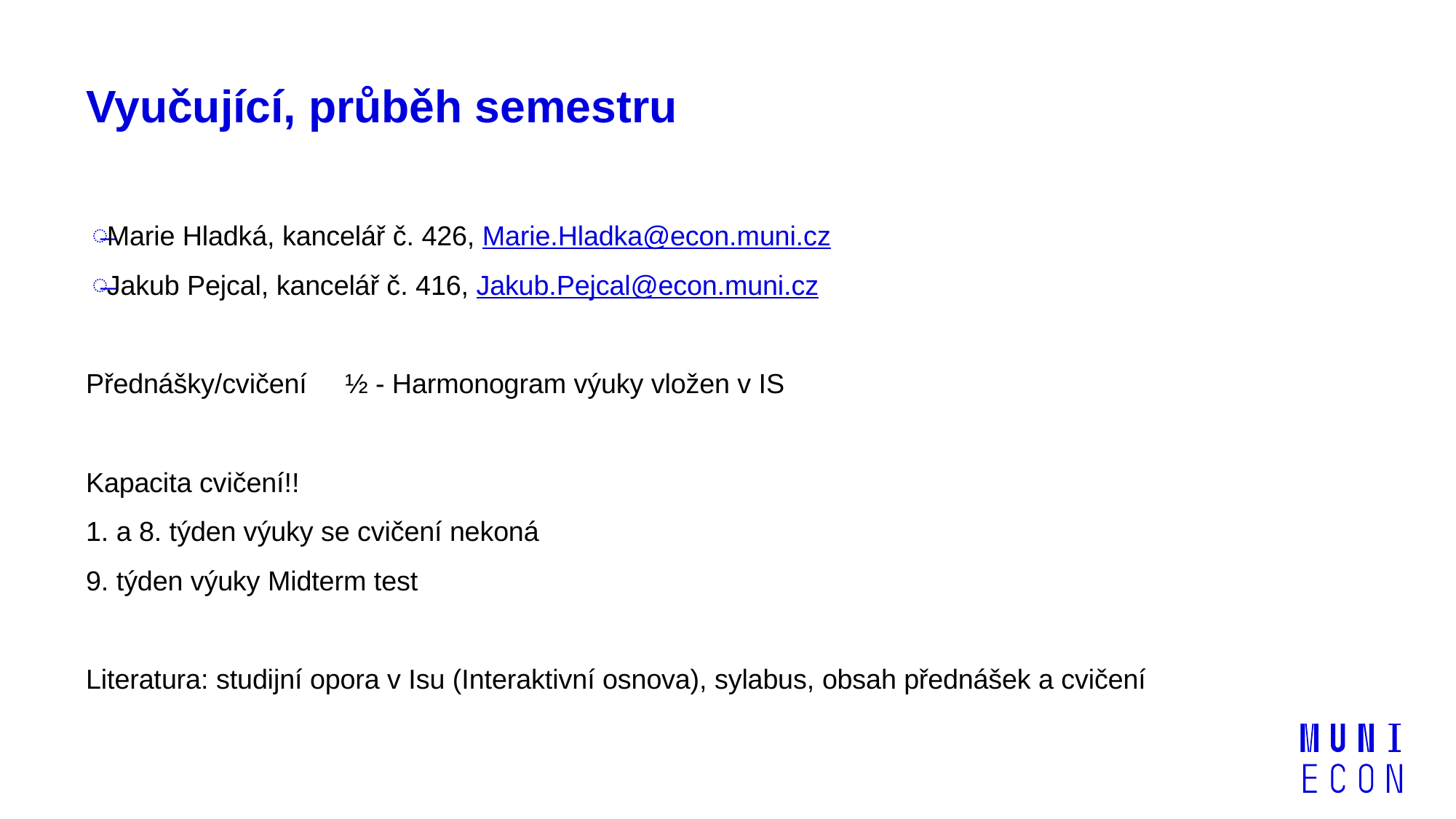

# Vyučující, průběh semestru
Marie Hladká, kancelář č. 426, Marie.Hladka@econ.muni.cz
Jakub Pejcal, kancelář č. 416, Jakub.Pejcal@econ.muni.cz

Přednášky/cvičení     ½ - Harmonogram výuky vložen v IS

Kapacita cvičení!!
1. a 8. týden výuky se cvičení nekoná
9. týden výuky Midterm test

Literatura: studijní opora v Isu (Interaktivní osnova), sylabus, obsah přednášek a cvičení